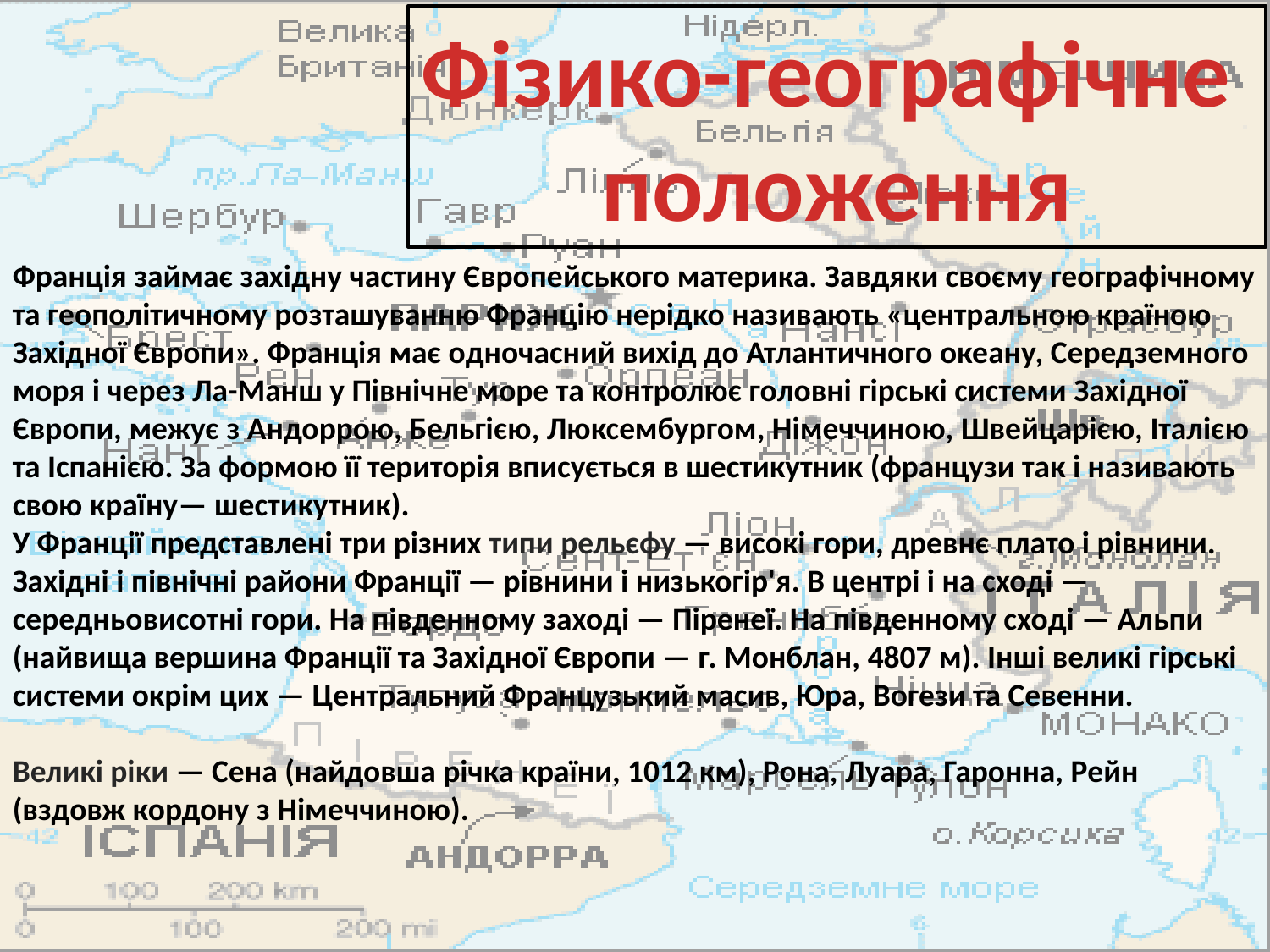

Фізико-географічне
положення
Франція займає західну частину Європейського материка. Завдяки своєму географічному та геополітичному розташуванню Францію нерідко називають «центральною країною Західної Європи». Франція має одночасний вихід до Атлантичного океану, Середземного моря і через Ла-Манш у Північне море та контролює головні гірські системи Західної Європи, межує з Андоррою, Бельгією, Люксембургом, Німеччиною, Швейцарією, Італією та Іспанією. За формою її територія вписується в шестикутник (французи так і називають свою країну— шестикутник).
У Франції представлені три різних типи рельєфу — високі гори, древнє плато і рівнини. Західні і північні райони Франції — рівнини і низькогір'я. В центрі і на сході — середньовисотні гори. На південному заході — Піренеї. На південному сході — Альпи (найвища вершина Франції та Західної Європи — г. Монблан, 4807 м). Інші великі гірські системи окрім цих — Центральний Французький масив, Юра, Вогези та Севенни.

Великі ріки — Сена (найдовша річка країни, 1012 км), Рона, Луара, Гаронна, Рейн (вздовж кордону з Німеччиною).